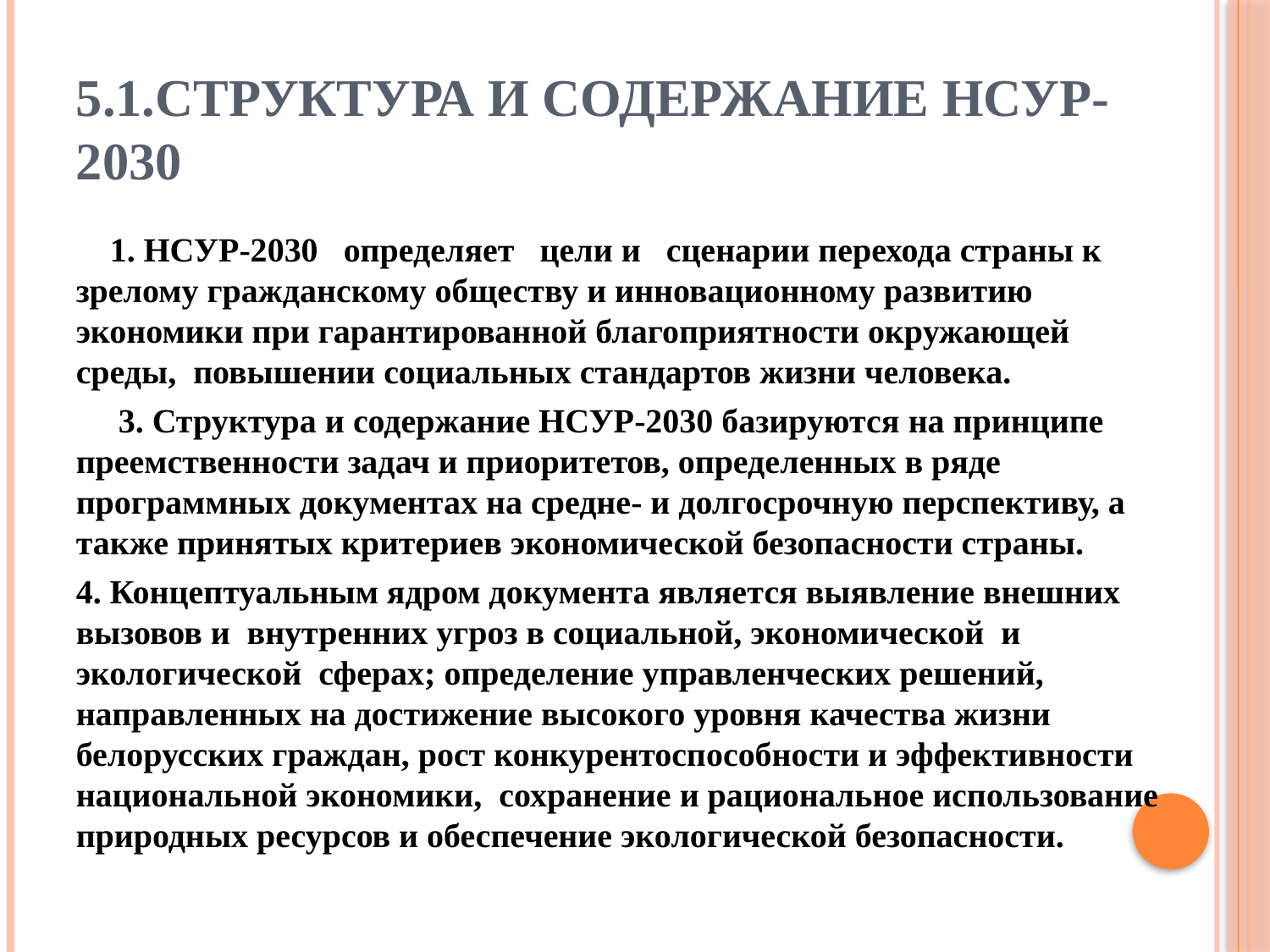

# 5.1.Структура и содержание НСУР-2030
    1. НСУР-2030   определяет   цели и   сценарии перехода страны к зрелому гражданскому обществу и инновационному развитию экономики при гарантированной благоприятности окружающей среды,  повышении социальных стандартов жизни человека.
     3. Структура и содержание НСУР-2030 базируются на принципе преемственности задач и приоритетов, определенных в ряде программных документах на средне- и долгосрочную перспективу, а также принятых критериев экономической безопасности страны.
4. Концептуальным ядром документа является выявление внешних вызовов и  внутренних угроз в социальной, экономической  и экологической  сферах; определение управленческих решений, направленных на достижение высокого уровня качества жизни белорусских граждан, рост конкурентоспособности и эффективности национальной экономики,  сохранение и рациональное использование природных ресурсов и обеспечение экологической безопасности.